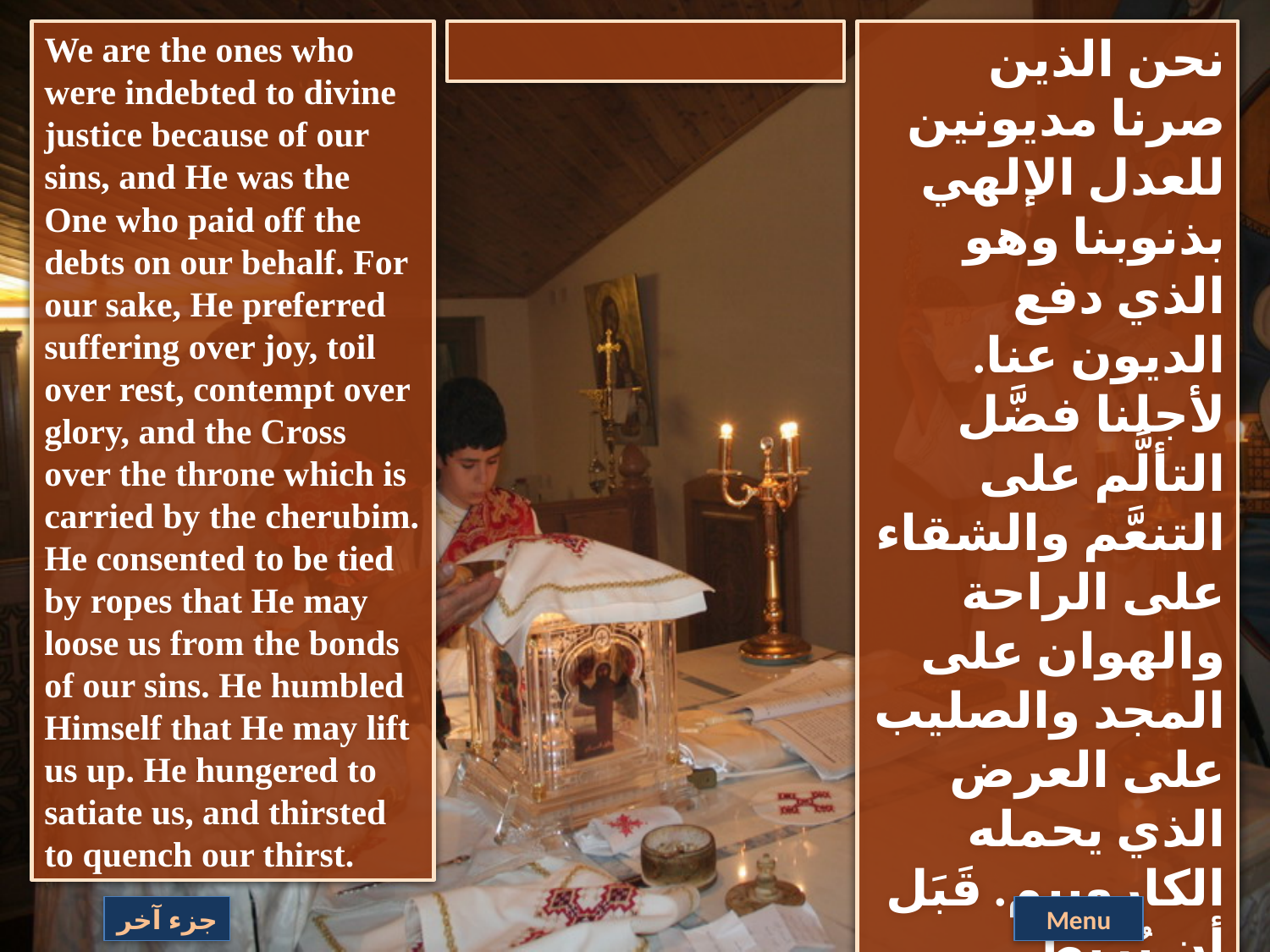

We are the ones who were indebted to divine justice because of our sins, and He was the One who paid off the debts on our behalf. For our sake, He preferred suffering over joy, toil over rest, contempt over glory, and the Cross over the throne which is carried by the cherubim. He consented to be tied by ropes that He may loose us from the bonds of our sins. He humbled Himself that He may lift us up. He hungered to satiate us, and thirsted to quench our thirst.

نحن الذين صرنا مديونين للعدل الإلهي بذنوبنا وهو الذي دفع الديون عنا. لأجلنا فضَّل التألَّم على التنعَّم والشقاء على الراحة والهوان على المجد والصليب على العرض الذي يحمله الكاروبيم. قَبَل أن يُربط بالحبال ليحلنا من رباطات خطايانا وتواضع ليرفعنا وجاع ليُشبعنا وعطش ليروينا.
جزء آخر
Menu